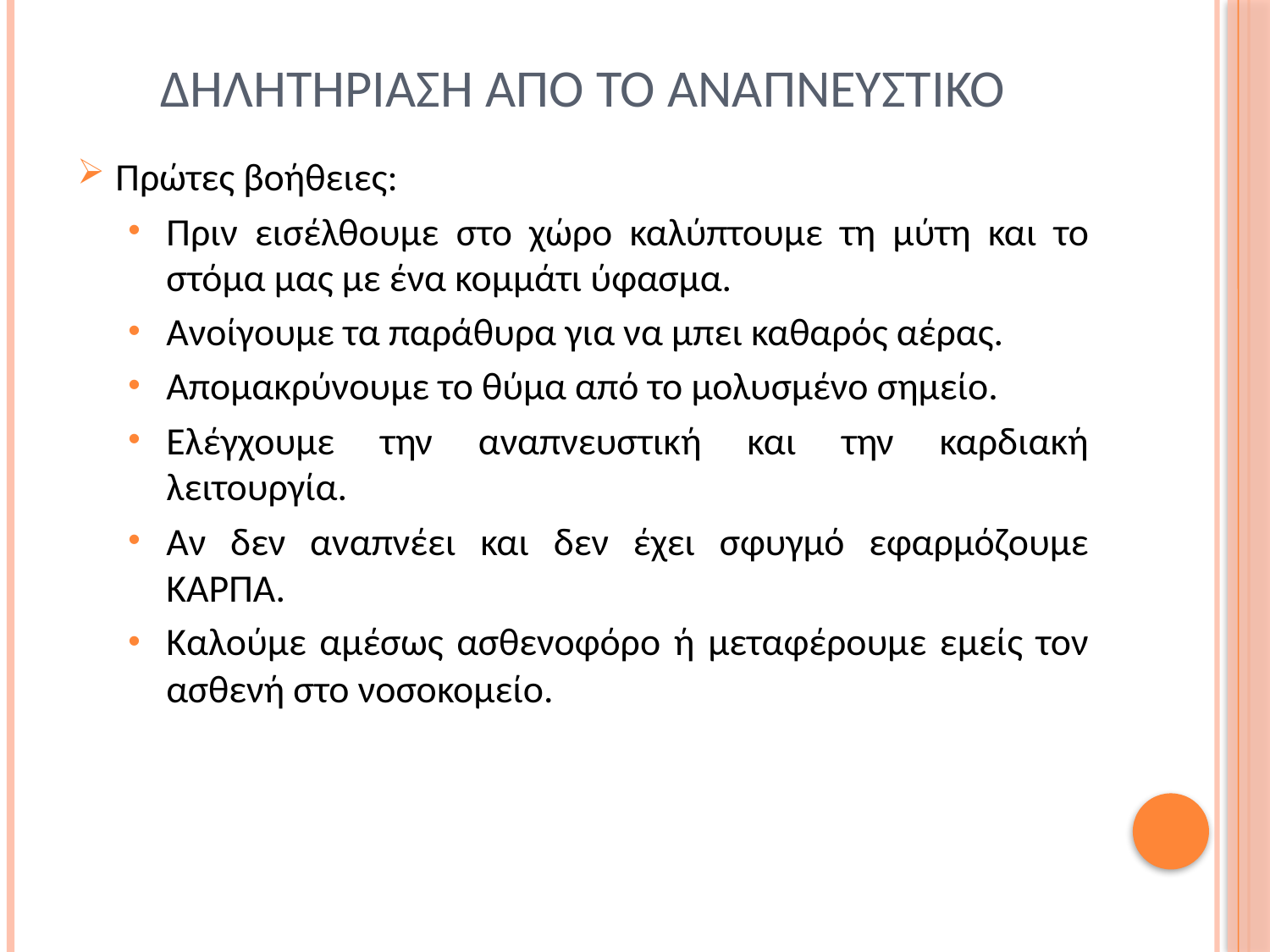

# Δηλητηριαση απο το αναπνευστικο
Πρώτες βοήθειες:
Πριν εισέλθουμε στο χώρο καλύπτουμε τη μύτη και το στόμα μας με ένα κομμάτι ύφασμα.
Ανοίγουμε τα παράθυρα για να μπει καθαρός αέρας.
Απομακρύνουμε το θύμα από το μολυσμένο σημείο.
Ελέγχουμε την αναπνευστική και την καρδιακή λειτουργία.
Αν δεν αναπνέει και δεν έχει σφυγμό εφαρμόζουμε ΚΑΡΠΑ.
Καλούμε αμέσως ασθενοφόρο ή μεταφέρουμε εμείς τον ασθενή στο νοσοκομείο.